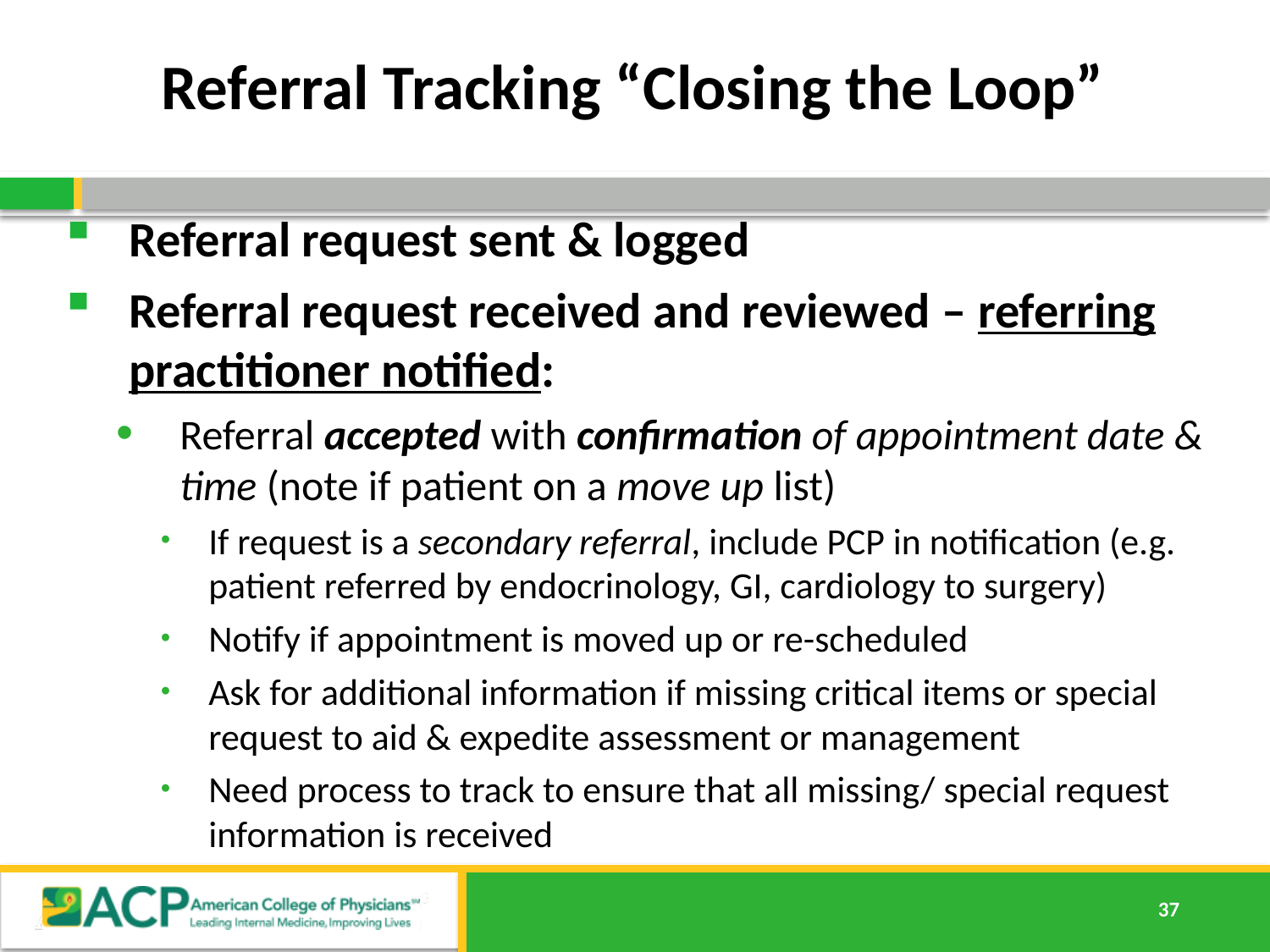

# Referral Tracking “Closing the Loop”
Referral request sent & logged
Referral request received and reviewed – referring practitioner notified:
Referral accepted with confirmation of appointment date & time (note if patient on a move up list)
If request is a secondary referral, include PCP in notification (e.g. patient referred by endocrinology, GI, cardiology to surgery)
Notify if appointment is moved up or re-scheduled
Ask for additional information if missing critical items or special request to aid & expedite assessment or management
Need process to track to ensure that all missing/ special request information is received